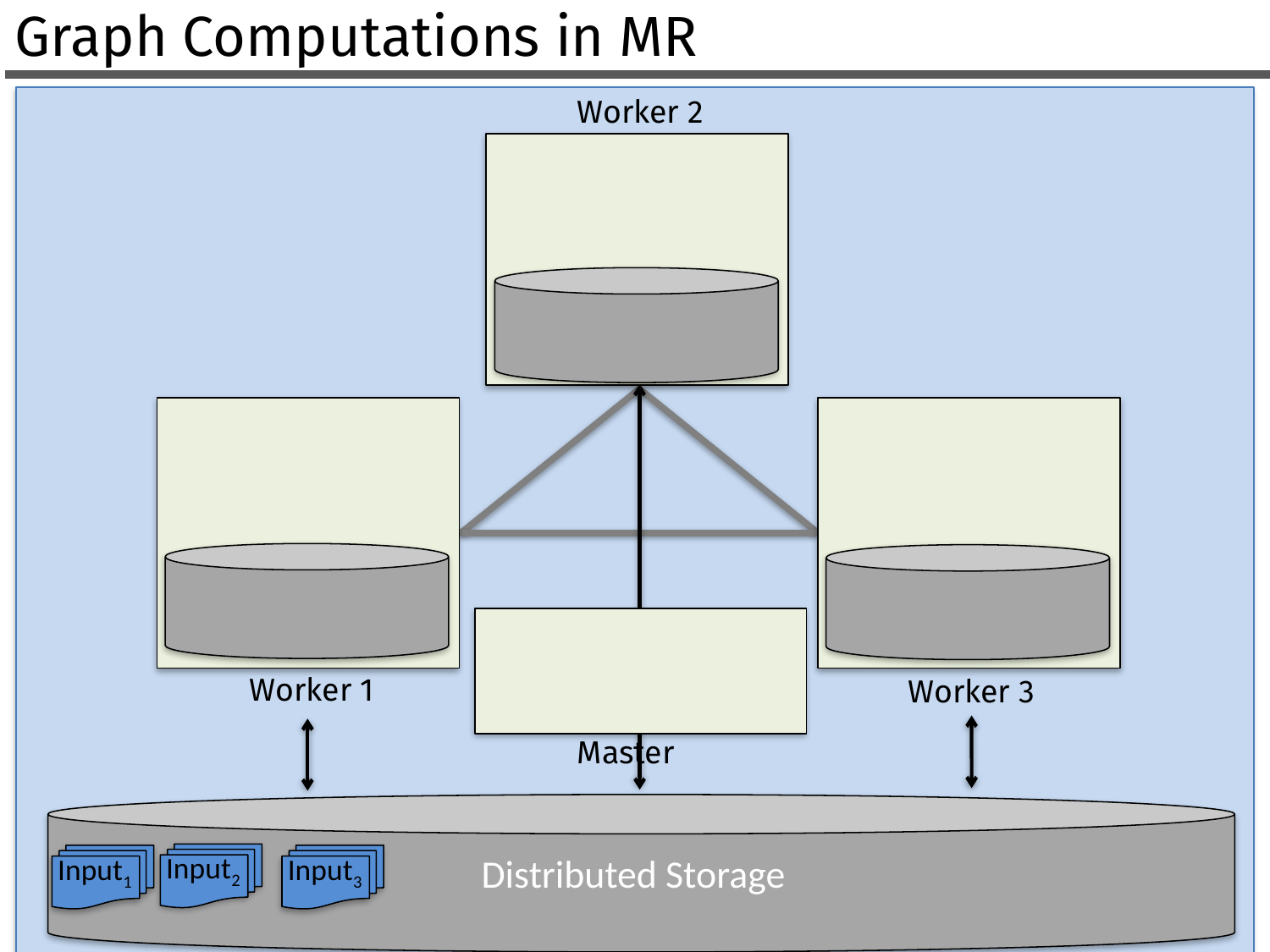

Graph Computations in MR
Worker 2

Worker 1

Worker 3

Master

Distributed Storage
Input2

Input1

Input3

49